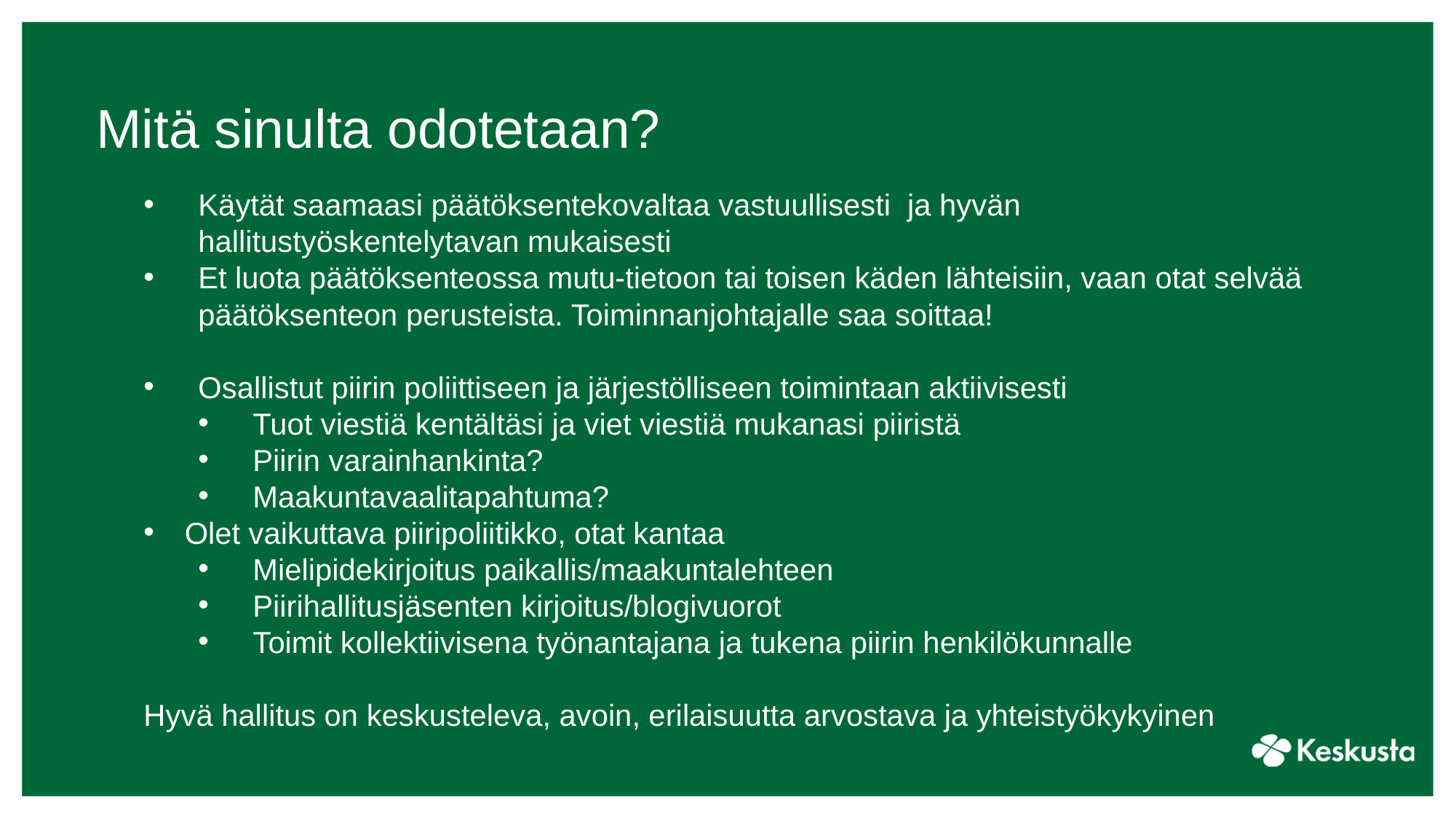

# Mitä sinulta odotetaan?
Käytät saamaasi päätöksentekovaltaa vastuullisesti  ja hyvän hallitustyöskentelytavan mukaisesti
Et luota päätöksenteossa mutu-tietoon tai toisen käden lähteisiin, vaan otat selvää päätöksenteon perusteista. Toiminnanjohtajalle saa soittaa!

Osallistut piirin poliittiseen ja järjestölliseen toimintaan aktiivisesti
Tuot viestiä kentältäsi ja viet viestiä mukanasi piiristä
Piirin varainhankinta?
Maakuntavaalitapahtuma?
Olet vaikuttava piiripoliitikko, otat kantaa
Mielipidekirjoitus paikallis/maakuntalehteen
Piirihallitusjäsenten kirjoitus/blogivuorot
Toimit kollektiivisena työnantajana ja tukena piirin henkilökunnalle

Hyvä hallitus on keskusteleva, avoin, erilaisuutta arvostava ja yhteistyökykyinen